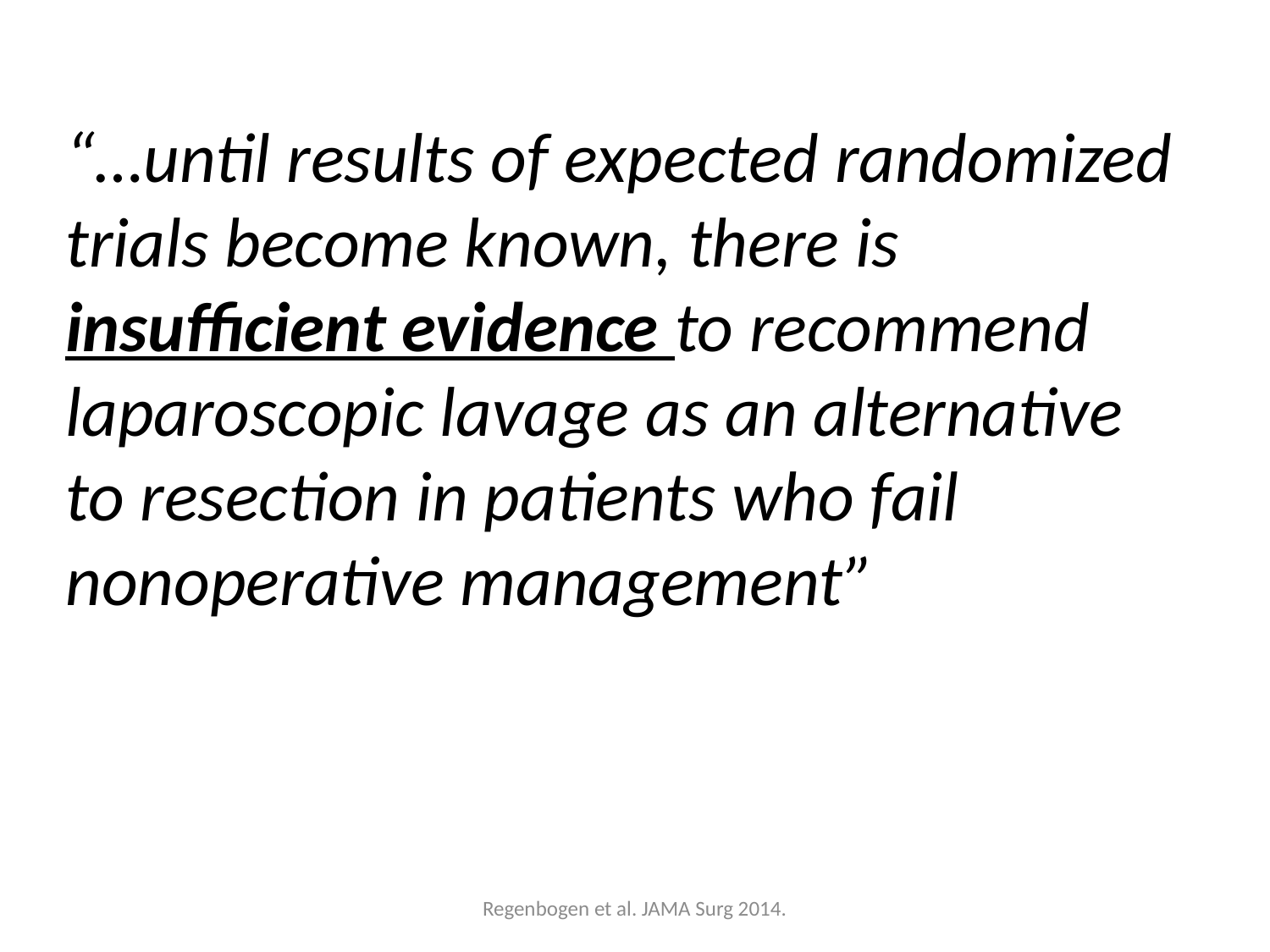

“…until results of expected randomized trials become known, there is insufficient evidence to recommend laparoscopic lavage as an alternative to resection in patients who fail nonoperative management”
Regenbogen et al. JAMA Surg 2014.